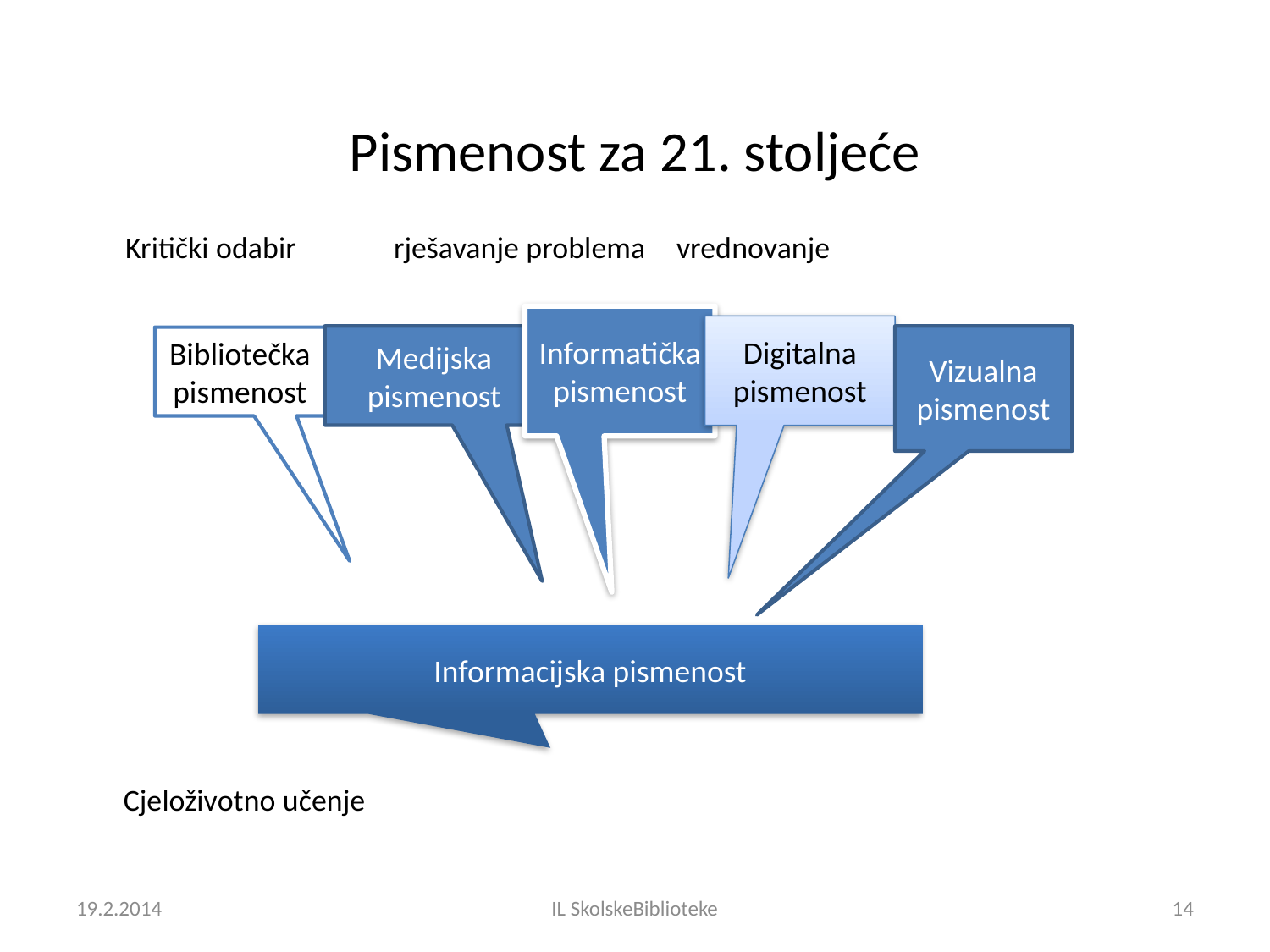

# Pismenost za 21. stoljeće
     Kritički odabir              rješavanje problema  	 vrednovanje

				Cjeloživotno učenje

Informatička pismenost
Digitalna pismenost
Medijska pismenost
Vizualna pismenost
Bibliotečka
pismenost
Informacijska pismenost
19.2.2014
IL SkolskeBiblioteke
14